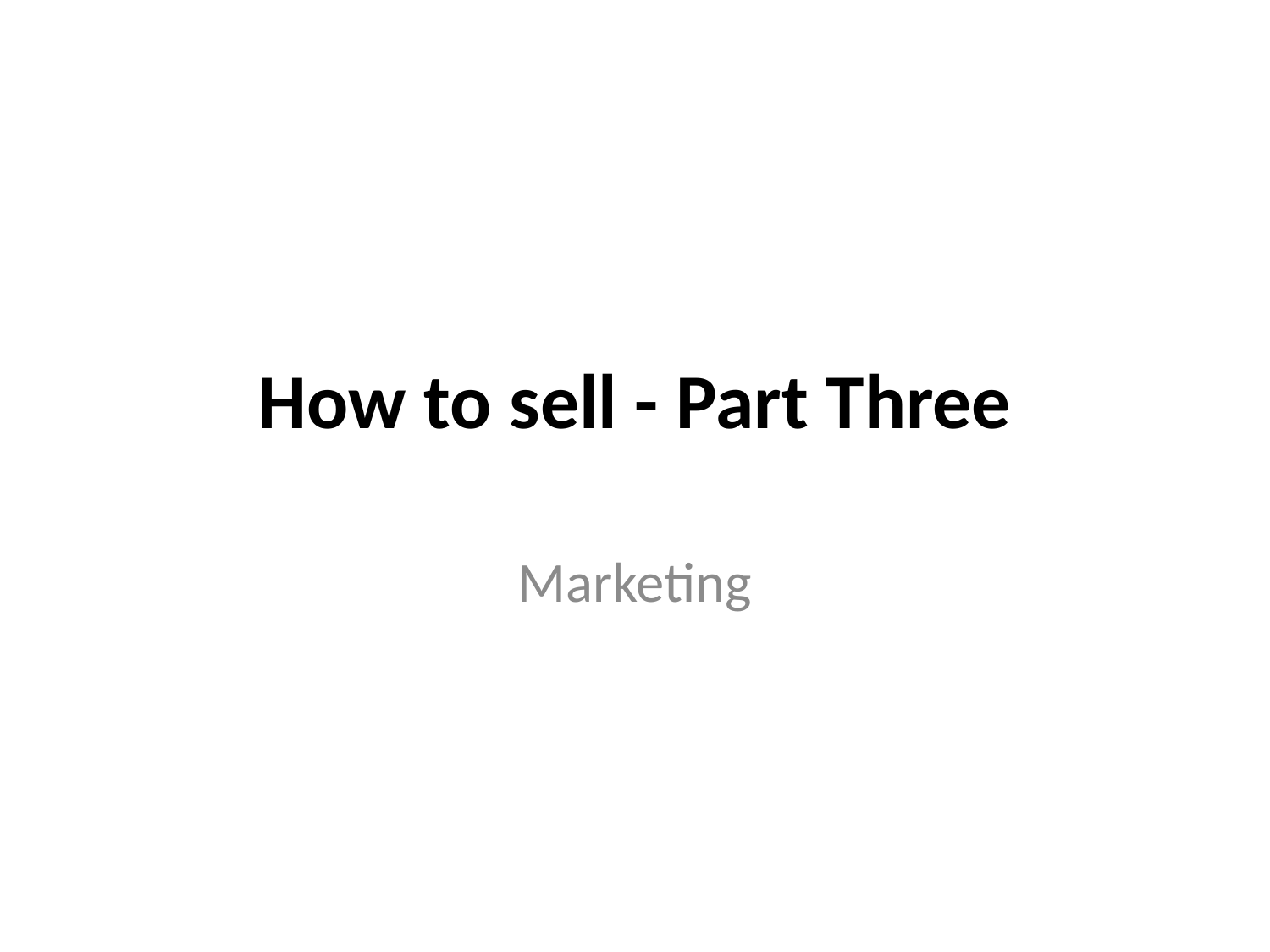

# How to sell - Part Three
Marketing